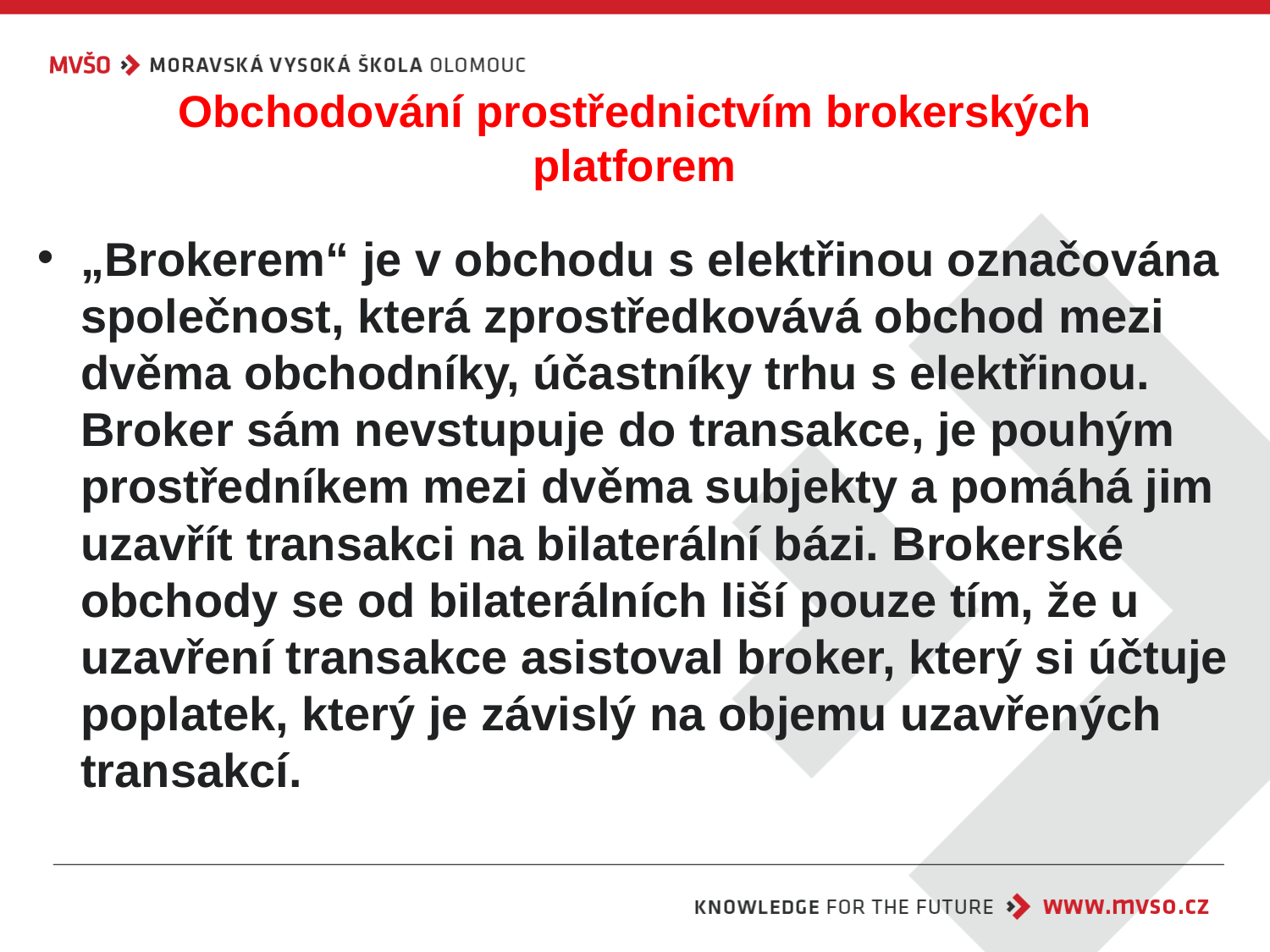

# Obchodování prostřednictvím brokerských platforem
„Brokerem“ je v obchodu s elektřinou označována společnost, která zprostředkovává obchod mezi dvěma obchodníky, účastníky trhu s elektřinou. Broker sám nevstupuje do transakce, je pouhým prostředníkem mezi dvěma subjekty a pomáhá jim uzavřít transakci na bilaterální bázi. Brokerské obchody se od bilaterálních liší pouze tím, že u uzavření transakce asistoval broker, který si účtuje poplatek, který je závislý na objemu uzavřených transakcí.